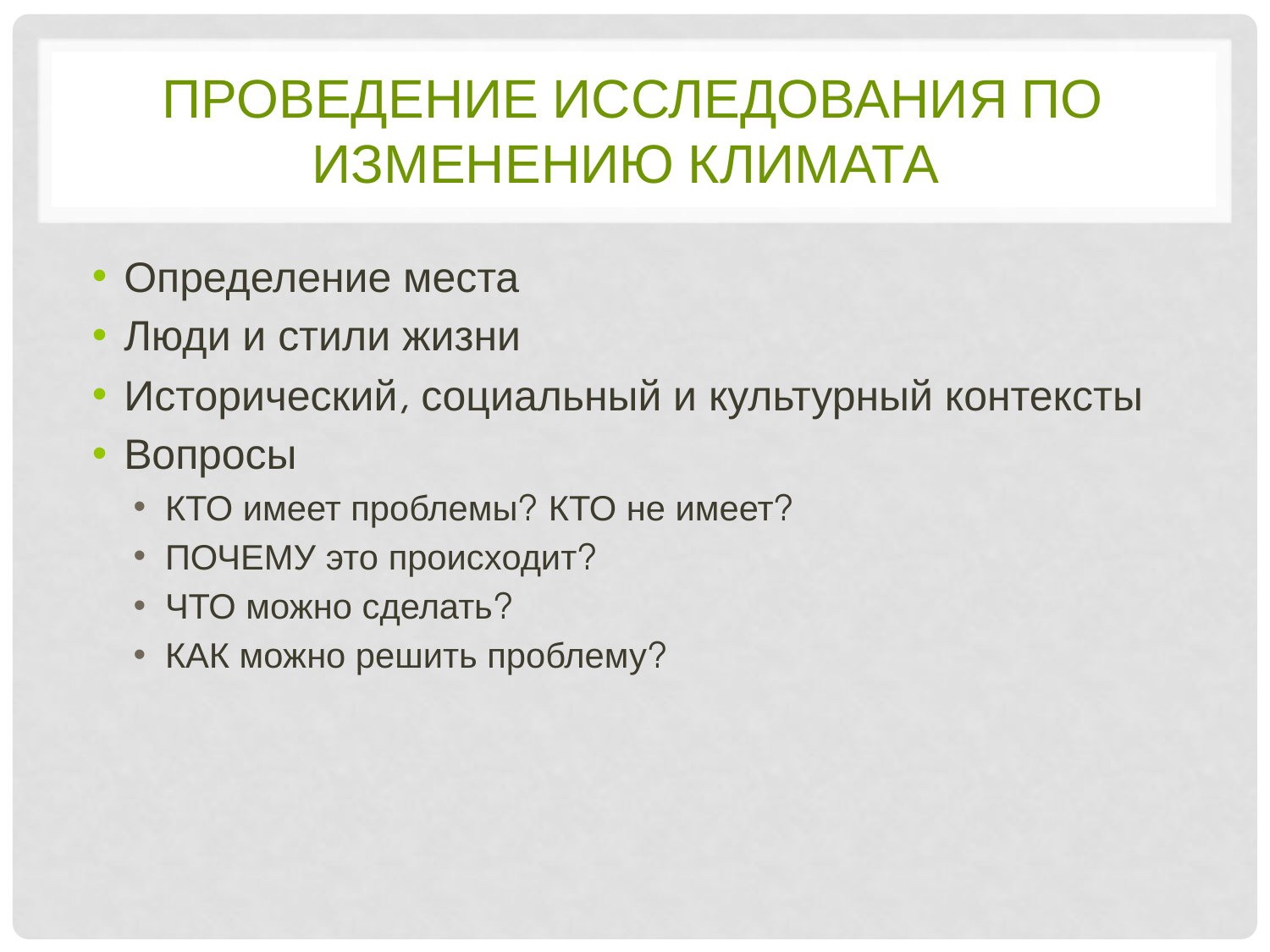

# Проведение исследования по изменению климата
Определение места
Люди и стили жизни
Исторический, социальный и культурный контексты
Вопросы
КТО имеет проблемы? КТО не имеет?
ПОЧЕМУ это происходит?
ЧТО можно сделать?
КАК можно решить проблему?